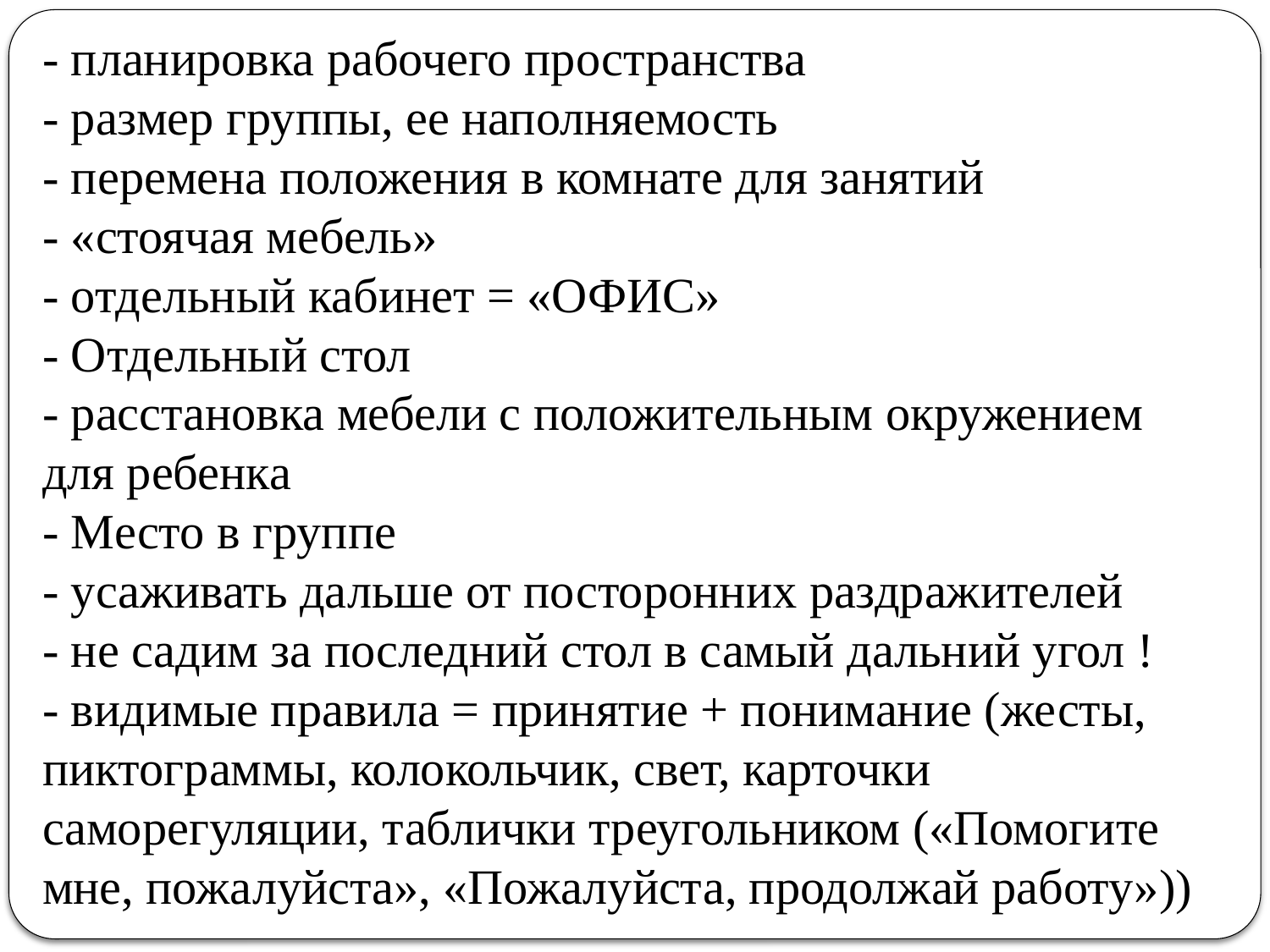

- планировка рабочего пространства
- размер группы, ее наполняемость
- перемена положения в комнате для занятий
- «стоячая мебель»
- отдельный кабинет = «ОФИС»
- Отдельный стол
- расстановка мебели с положительным окружением для ребенка
- Место в группе
- усаживать дальше от посторонних раздражителей
- не садим за последний стол в самый дальний угол !
- видимые правила = принятие + понимание (жесты, пиктограммы, колокольчик, свет, карточки саморегуляции, таблички треугольником («Помогите мне, пожалуйста», «Пожалуйста, продолжай работу»))